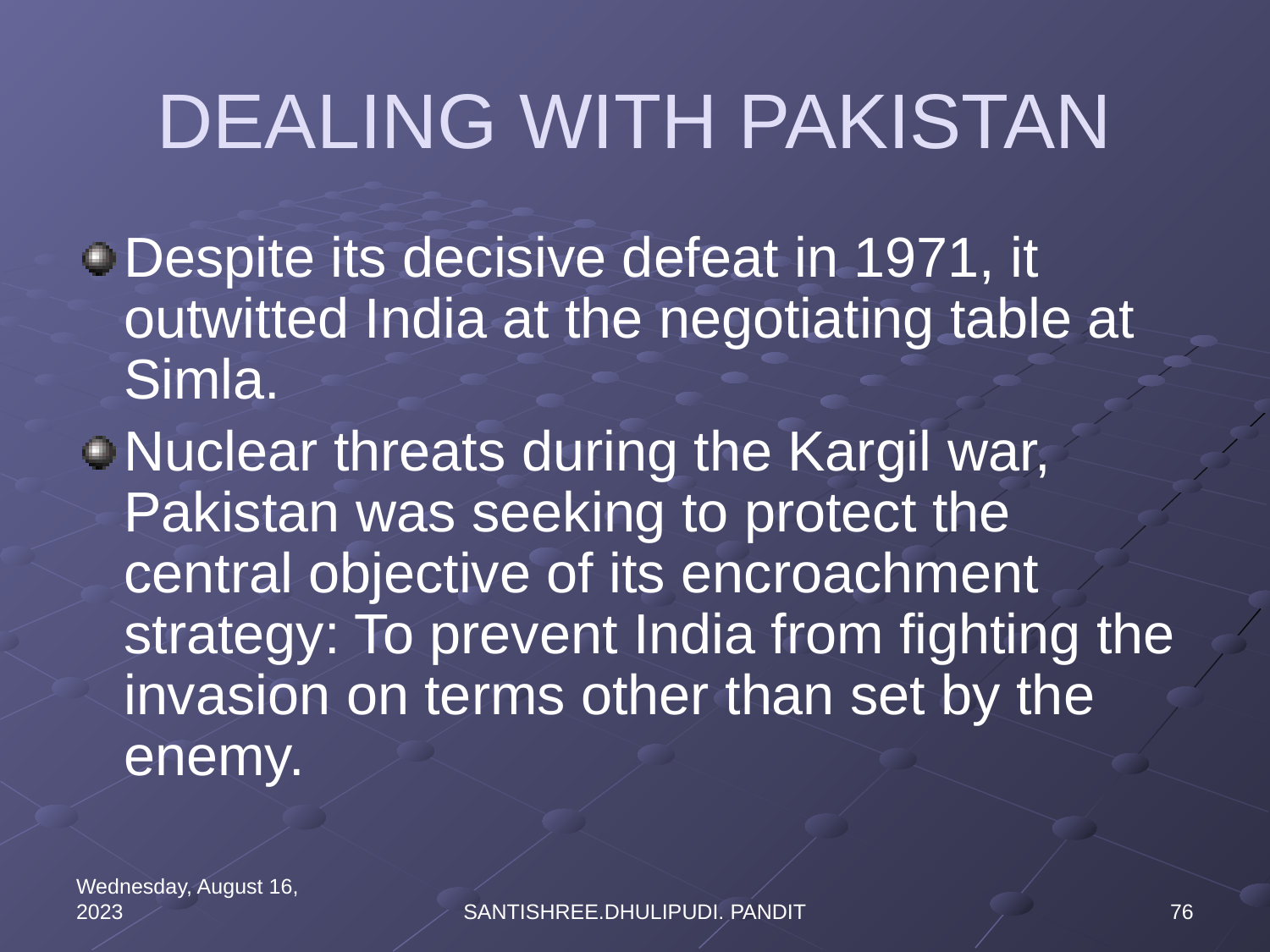

# DEALING WITH PAKISTAN
Despite its decisive defeat in 1971, it outwitted India at the negotiating table at Simla.
Nuclear threats during the Kargil war, Pakistan was seeking to protect the central objective of its encroachment strategy: To prevent India from fighting the invasion on terms other than set by the enemy.
Wednesday, August 16, 2023
SANTISHREE.DHULIPUDI. PANDIT
76